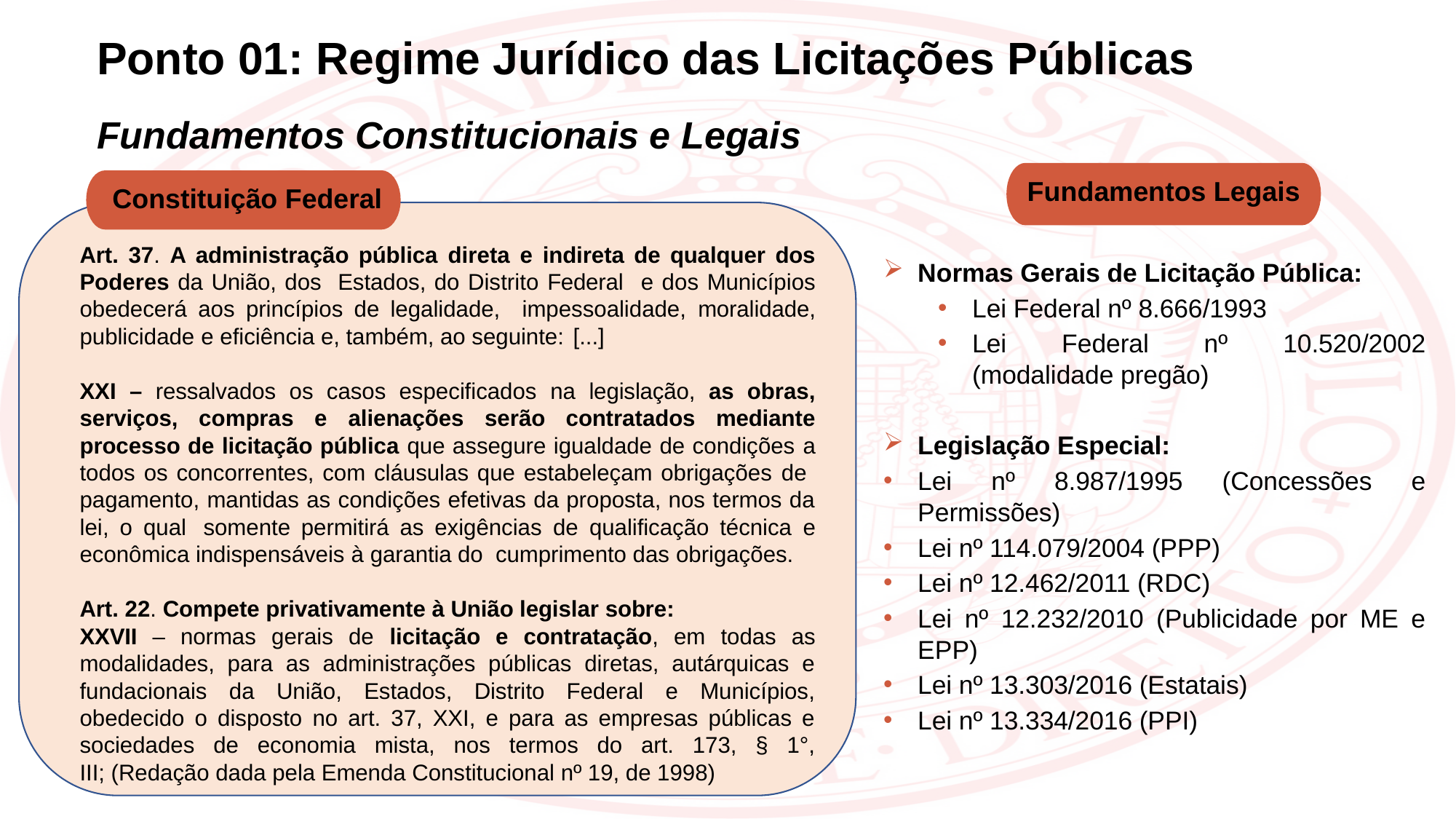

Ponto 01: Regime Jurídico das Licitações Públicas

Fundamentos Constitucionais e Legais

Fundamentos Legais

 Constituição Federal

Art. 37. A administração pública direta e indireta de qualquer dos Poderes da União, dos  Estados, do Distrito Federal e dos Municípios obedecerá aos princípios de legalidade,  impessoalidade, moralidade, publicidade e eficiência e, também, ao seguinte: [...]

XXI – ressalvados os casos especificados na legislação, as obras, serviços, compras e alienações serão contratados mediante processo de licitação pública que assegure igualdade de condições a todos os concorrentes, com cláusulas que estabeleçam obrigações de  pagamento, mantidas as condições efetivas da proposta, nos termos da lei, o qual somente permitirá as exigências de qualificação técnica e econômica indispensáveis à garantia do  cumprimento das obrigações.

Art. 22. Compete privativamente à União legislar sobre:
XXVII – normas gerais de licitação e contratação, em todas as modalidades, para as administrações públicas diretas, autárquicas e fundacionais da União, Estados, Distrito Federal e Municípios, obedecido o disposto no art. 37, XXI, e para as empresas públicas e sociedades de economia mista, nos termos do art. 173, § 1°, III; (Redação dada pela Emenda Constitucional nº 19, de 1998)

Normas Gerais de Licitação Pública:
Lei Federal nº 8.666/1993
Lei Federal nº 10.520/2002 (modalidade pregão)

Legislação Especial:
Lei nº 8.987/1995 (Concessões e Permissões)
Lei nº 114.079/2004 (PPP)
Lei nº 12.462/2011 (RDC)
Lei nº 12.232/2010 (Publicidade por ME e EPP)
Lei nº 13.303/2016 (Estatais)
Lei nº 13.334/2016 (PPI)